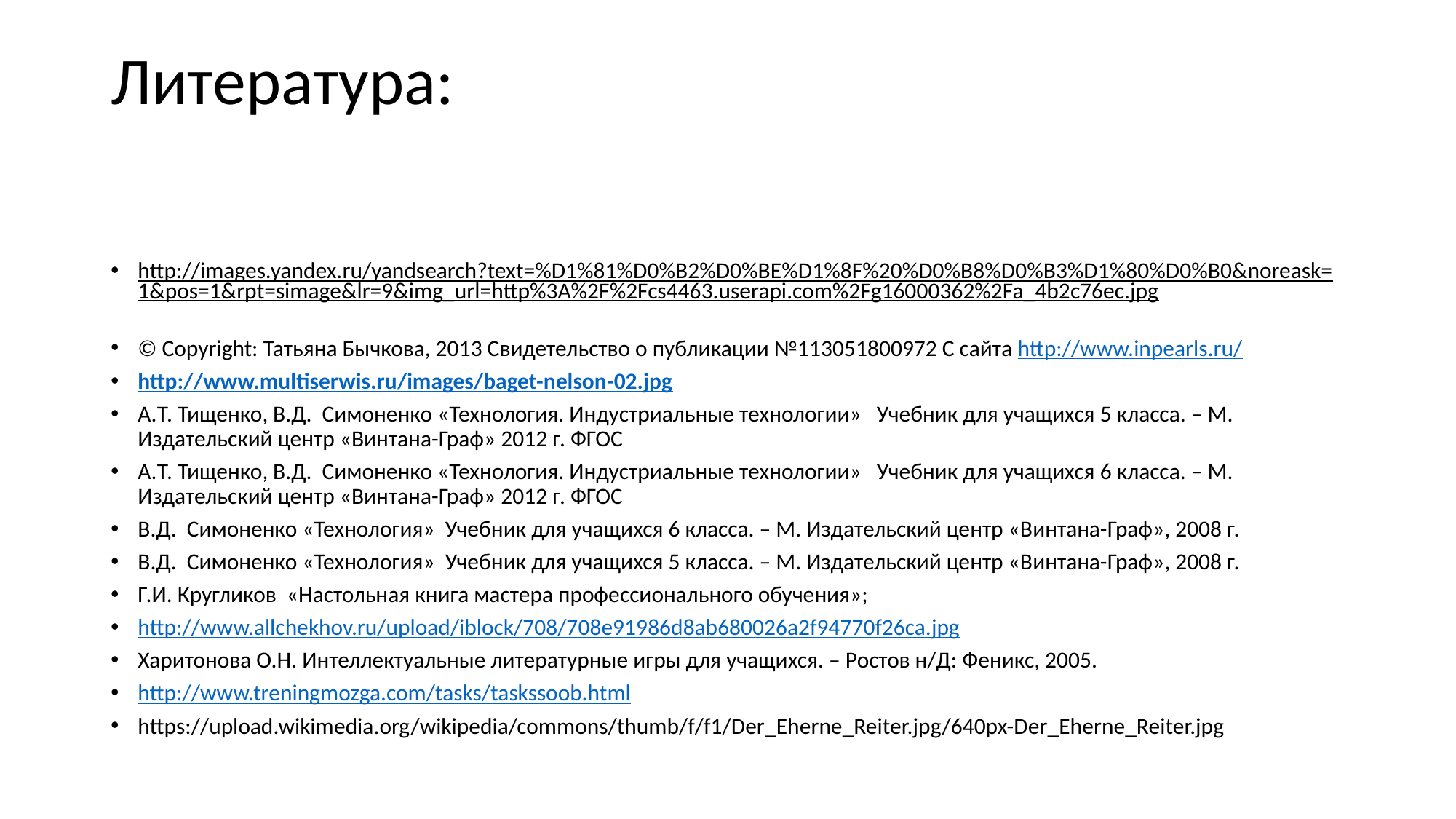

# Литература:

http://images.yandex.ru/yandsearch?text=%D1%81%D0%B2%D0%BE%D1%8F%20%D0%B8%D0%B3%D1%80%D0%B0&noreask=1&pos=1&rpt=simage&lr=9&img_url=http%3A%2F%2Fcs4463.userapi.com%2Fg16000362%2Fa_4b2c76ec.jpg
© Copyright: Татьяна Бычкова, 2013 Свидетельство о публикации №113051800972 С сайта http://www.inpearls.ru/
http://www.multiserwis.ru/images/baget-nelson-02.jpg
А.Т. Тищенко, В.Д.  Симоненко «Технология. Индустриальные технологии»   Учебник для учащихся 5 класса. – М. Издательский центр «Винтана-Граф» 2012 г. ФГОС
А.Т. Тищенко, В.Д.  Симоненко «Технология. Индустриальные технологии»   Учебник для учащихся 6 класса. – М. Издательский центр «Винтана-Граф» 2012 г. ФГОС
В.Д.  Симоненко «Технология»  Учебник для учащихся 6 класса. – М. Издательский центр «Винтана-Граф», 2008 г.
В.Д.  Симоненко «Технология»  Учебник для учащихся 5 класса. – М. Издательский центр «Винтана-Граф», 2008 г.
Г.И. Кругликов  «Настольная книга мастера профессионального обучения»;
http://www.allchekhov.ru/upload/iblock/708/708e91986d8ab680026a2f94770f26ca.jpg
Харитонова О.Н. Интеллектуальные литературные игры для учащихся. – Ростов н/Д: Феникс, 2005.
http://www.treningmozga.com/tasks/taskssoob.html
https://upload.wikimedia.org/wikipedia/commons/thumb/f/f1/Der_Eherne_Reiter.jpg/640px-Der_Eherne_Reiter.jpg